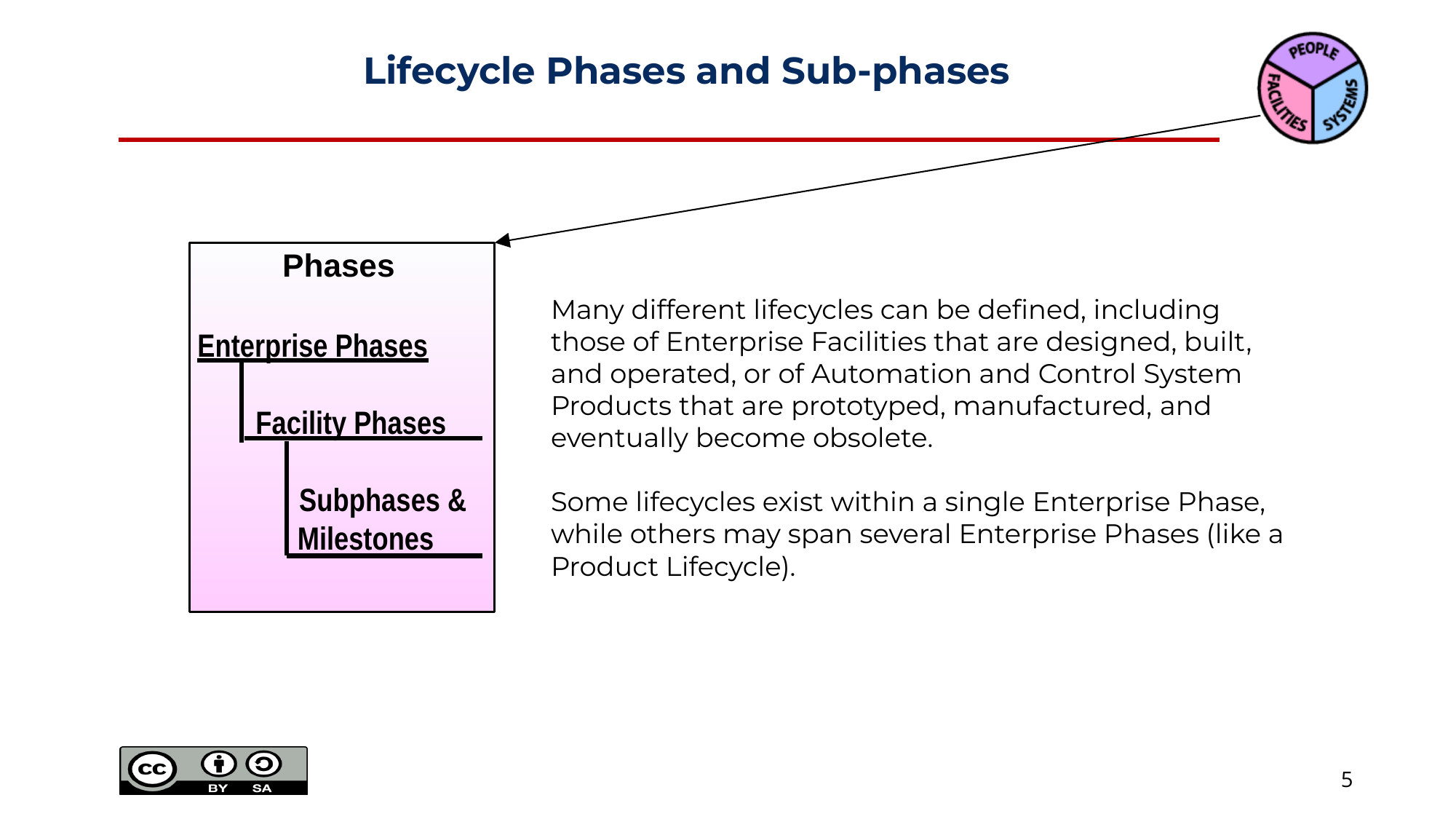

# Lifecycle Phases and Sub-phases
Phases

Many different lifecycles can be defined, including those of Enterprise Facilities that are designed, built, and operated, or of Automation and Control System Products that are prototyped, manufactured, and eventually become obsolete.

Some lifecycles exist within a single Enterprise Phase, while others may span several Enterprise Phases (like a Product Lifecycle).
Enterprise Phases
        Facility Phases
              Subphases &
                 Milestones